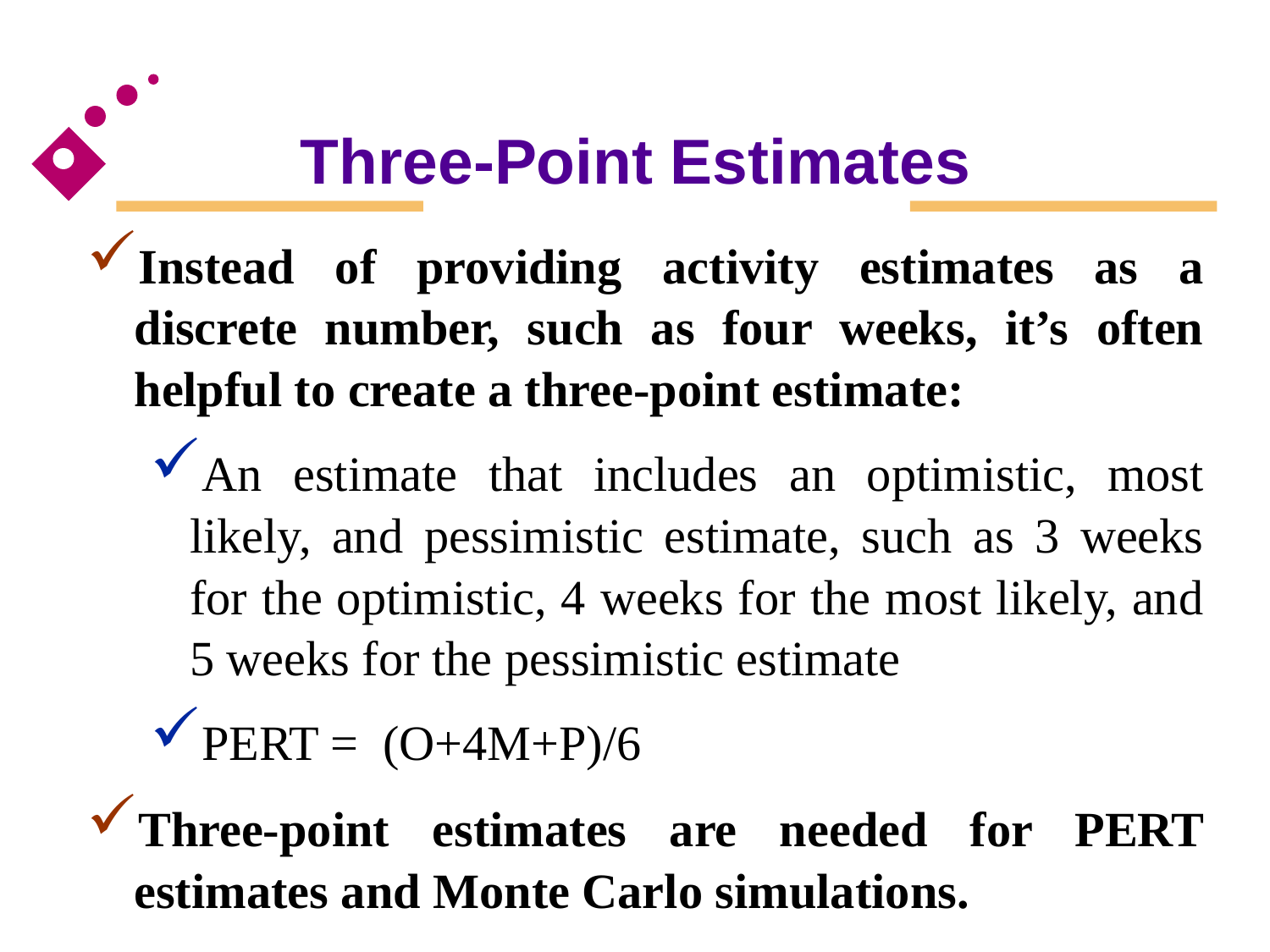

# Three-Point Estimates
Instead of providing activity estimates as a discrete number, such as four weeks, it’s often helpful to create a three-point estimate:
An estimate that includes an optimistic, most likely, and pessimistic estimate, such as 3 weeks for the optimistic, 4 weeks for the most likely, and 5 weeks for the pessimistic estimate
PERT =  (O+4M+P)/6
Three-point estimates are needed for PERT estimates and Monte Carlo simulations.